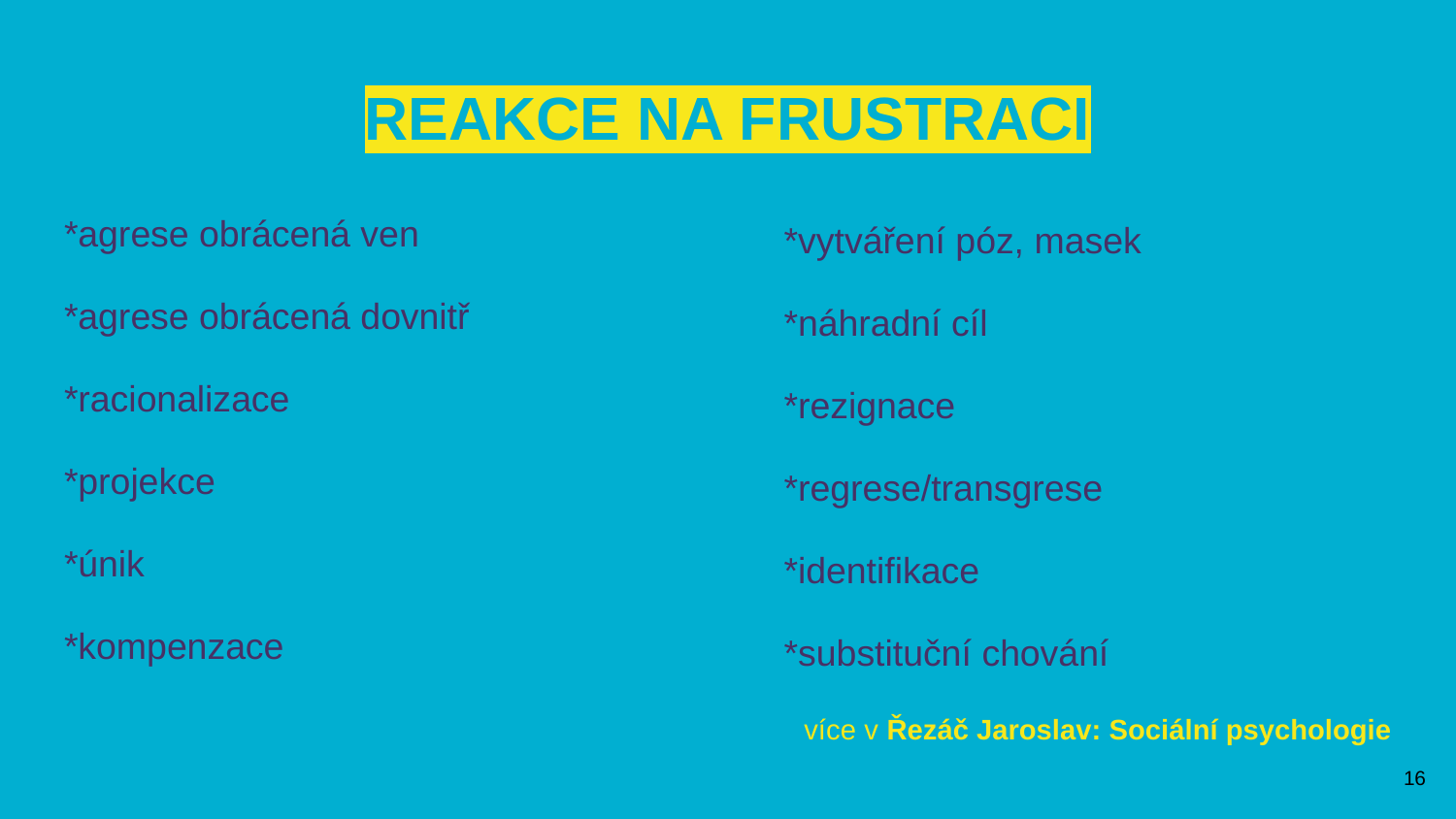

# REAKCE NA FRUSTRACI
*agrese obrácená ven
*agrese obrácená dovnitř
*racionalizace
*projekce
*únik
*kompenzace

*vytváření póz, masek
*náhradní cíl
*rezignace
*regrese/transgrese
*identifikace
*substituční chování
více v Řezáč Jaroslav: Sociální psychologie
16